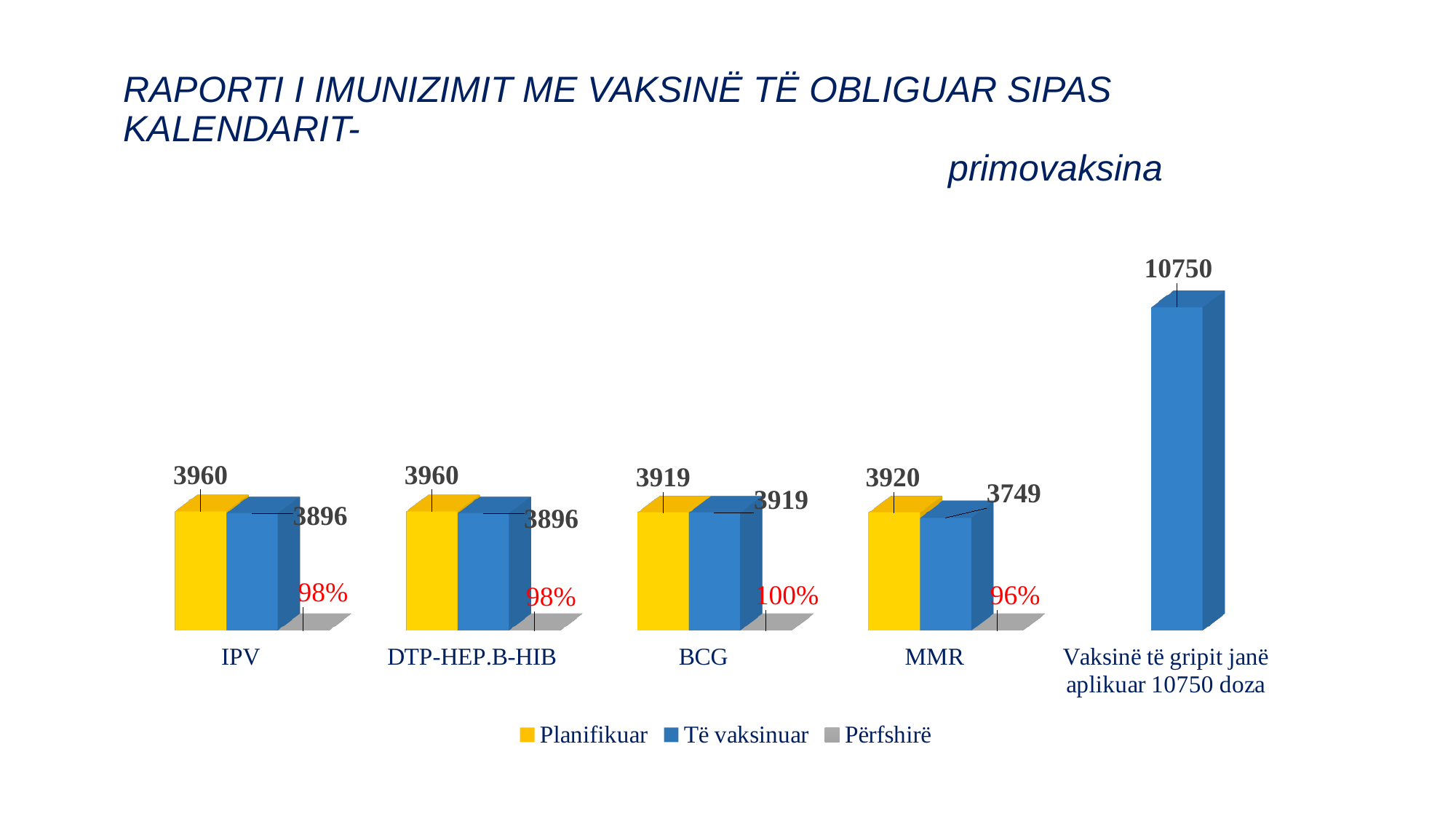

# RAPORTI I IMUNIZIMIT ME VAKSINË TË OBLIGUAR SIPAS KALENDARIT- primovaksina

[unsupported chart]